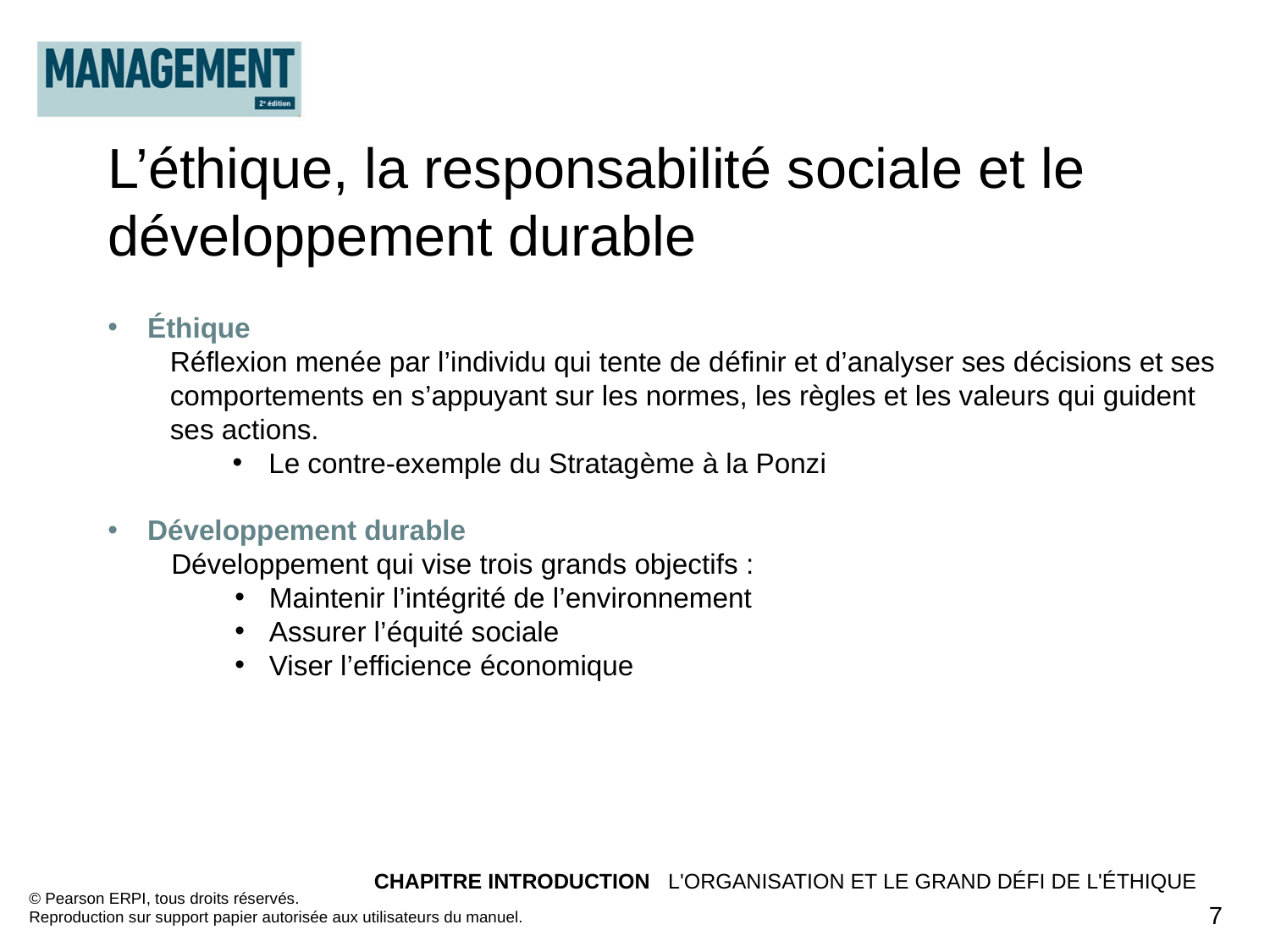

L’éthique, la responsabilité sociale et le développement durable

Éthique
Réflexion menée par l’individu qui tente de définir et d’analyser ses décisions et ses comportements en s’appuyant sur les normes, les règles et les valeurs qui guident ses actions.
Le contre-exemple du Stratagème à la Ponzi

Développement durable
Développement qui vise trois grands objectifs :
Maintenir l’intégrité de l’environnement
Assurer l’équité sociale
Viser l’efficience économique

CHAPITRE INTRODUCTION   L'ORGANISATION ET LE GRAND DÉFI DE L'ÉTHIQUE
© Pearson ERPI, tous droits réservés.
Reproduction sur support papier autorisée aux utilisateurs du manuel.

7